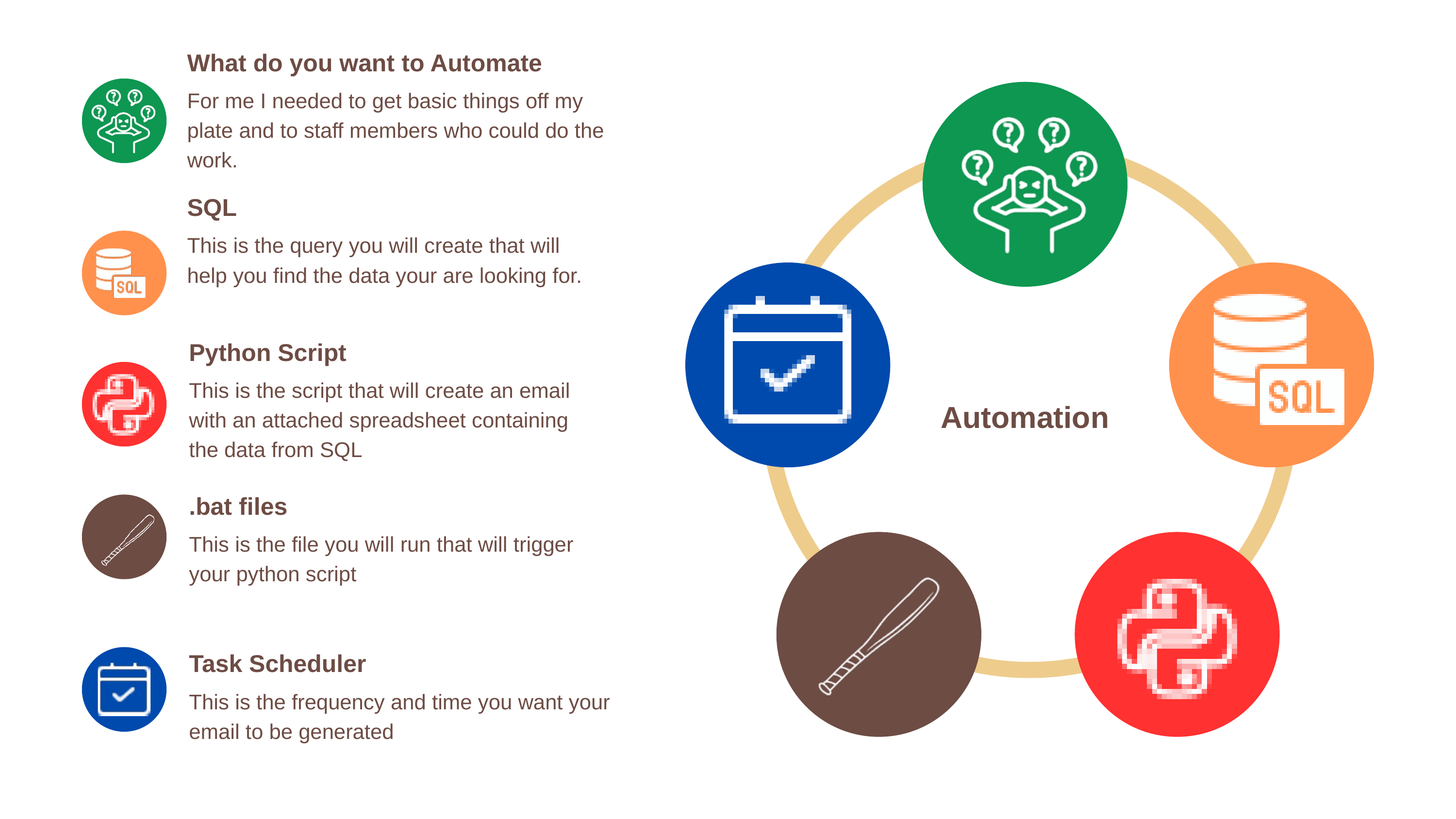

What do you want to Automate

For me I needed to get basic things off my plate and to staff members who could do the work.

SQL
This is the query you will create that will help you find the data your are looking for.

Python Script

This is the script that will create an email with an attached spreadsheet containing the data from SQL

Automation
.bat files

This is the file you will run that will trigger your python script

Task Scheduler

This is the frequency and time you want your email to be generated